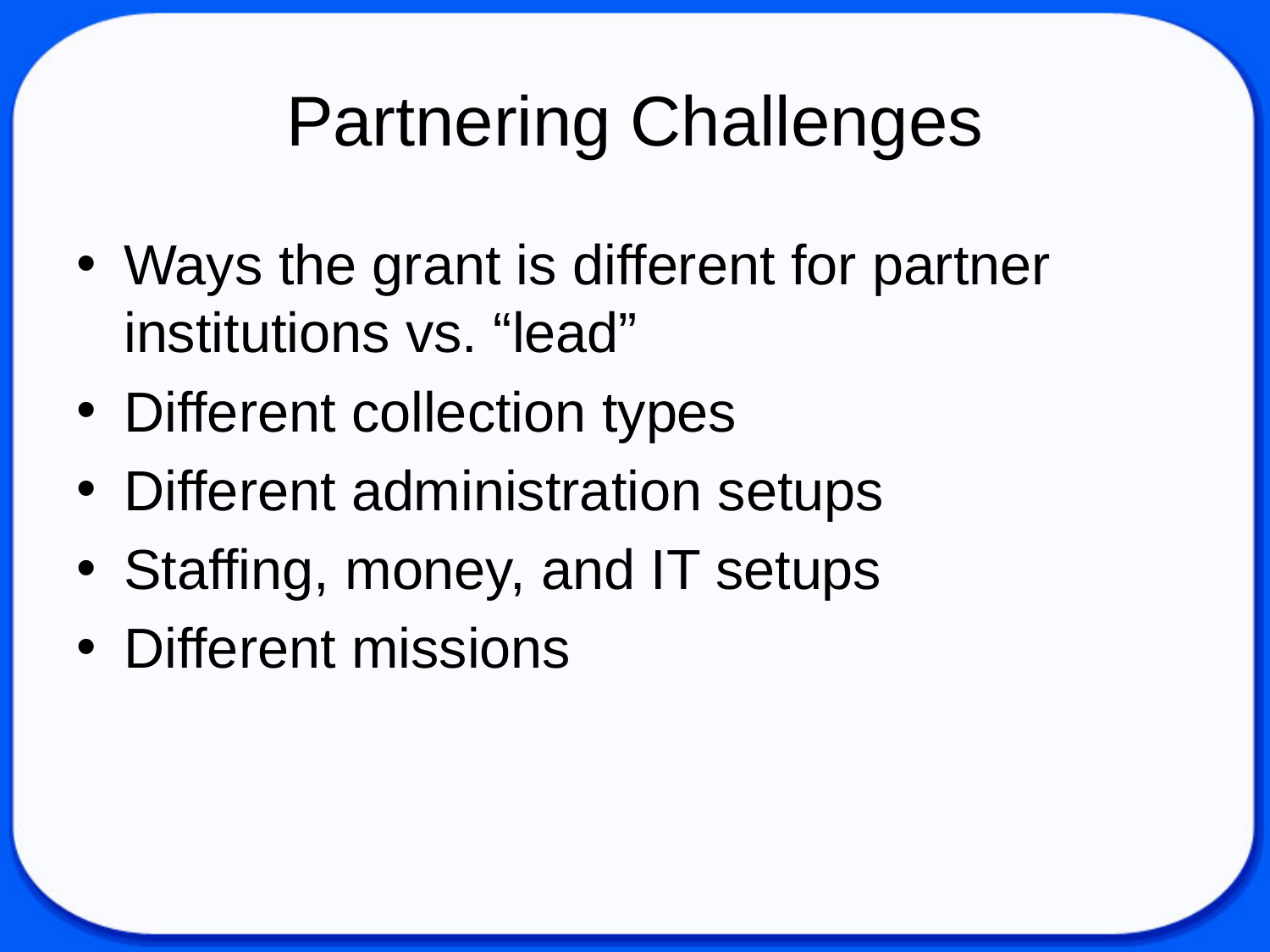

# Partnering Challenges
Ways the grant is different for partner institutions vs. “lead”
Different collection types
Different administration setups
Staffing, money, and IT setups
Different missions